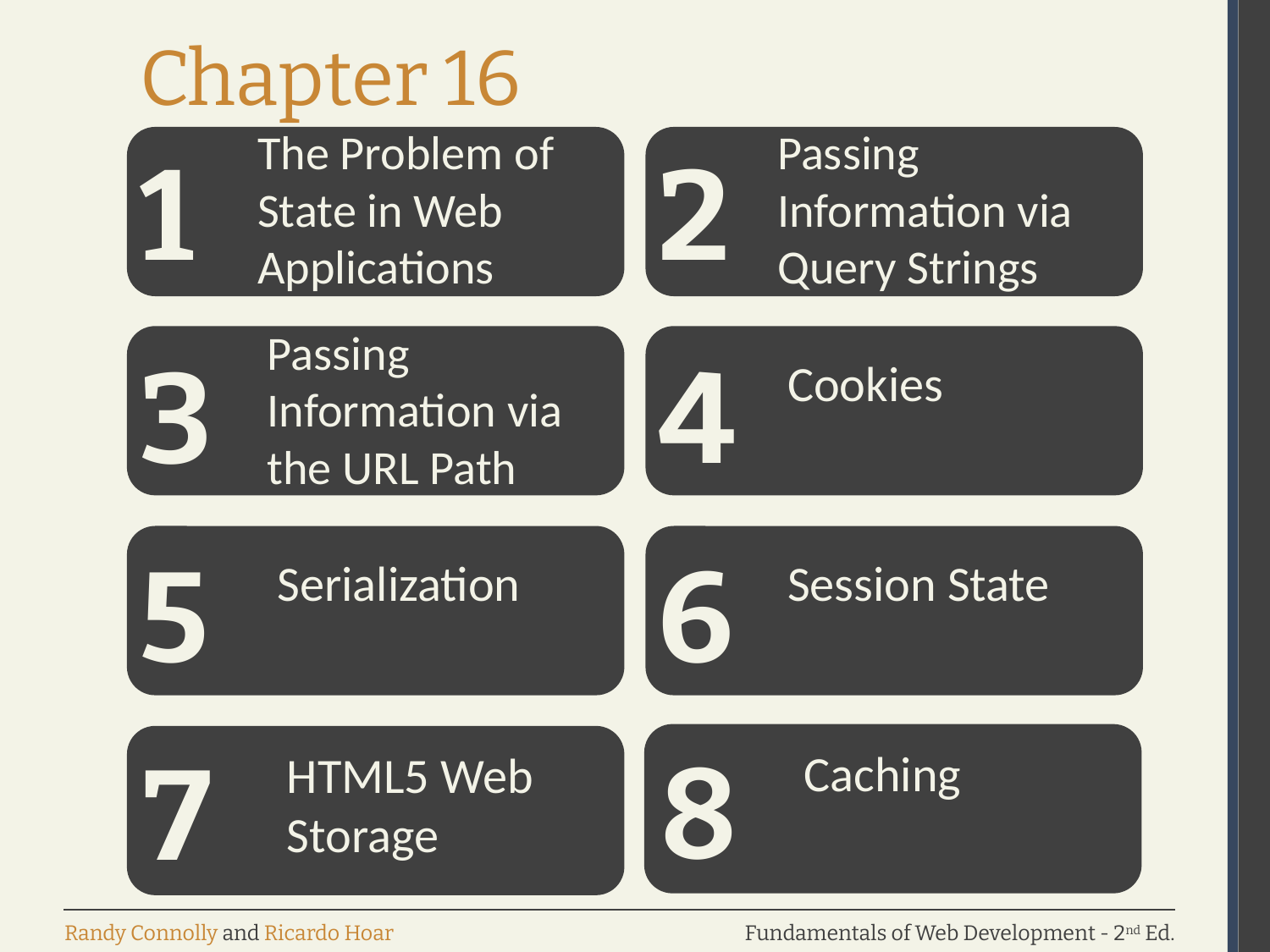

# Chapter 16
The Problem of State in Web Applications
Passing Information via Query Strings

1

2
Passing Information via the URL Path

3
4
Cookies

5
6
Serialization
Session State

8

7
Caching
HTML5 Web Storage